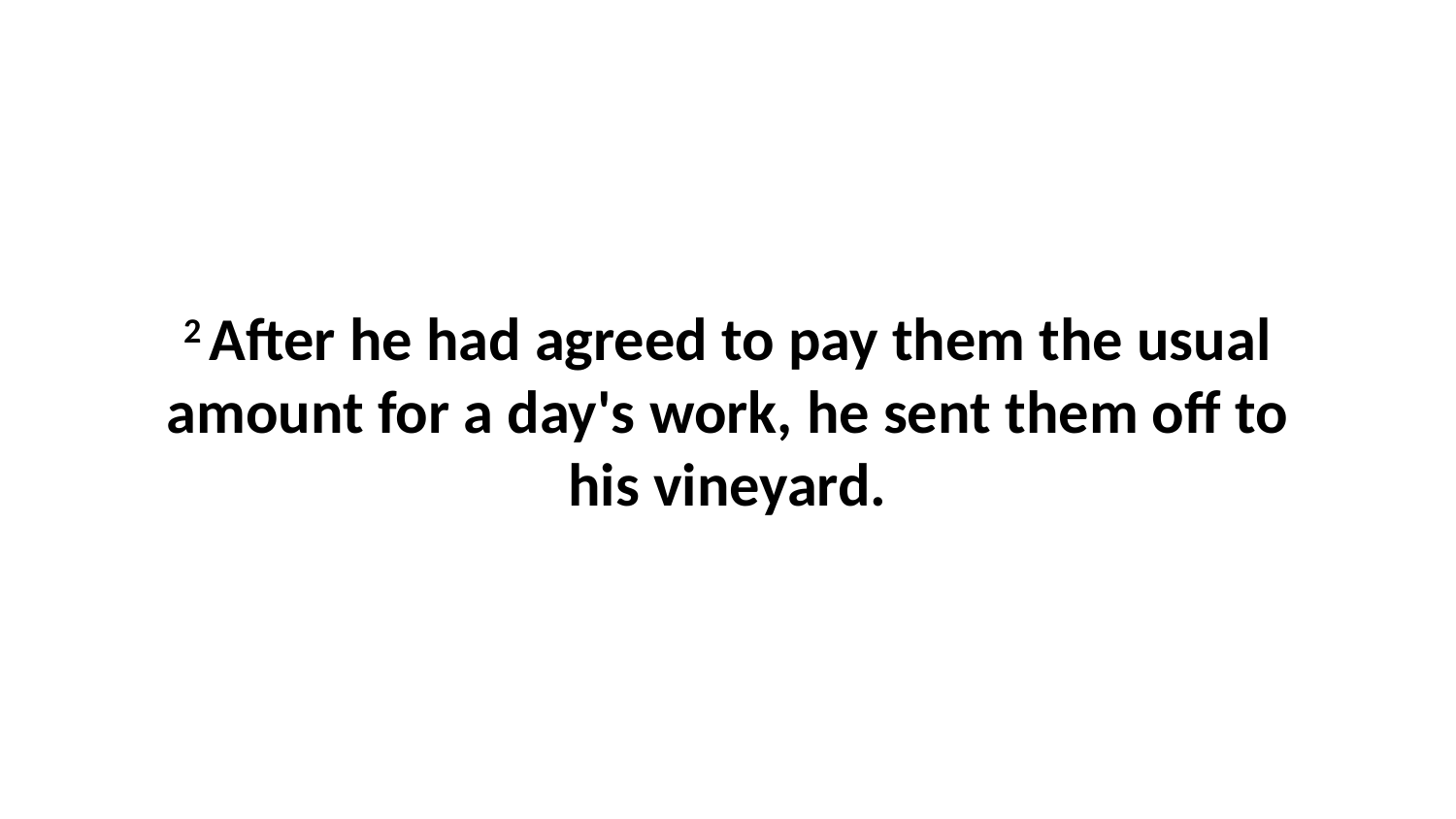

2 After he had agreed to pay them the usual amount for a day's work, he sent them off to his vineyard.